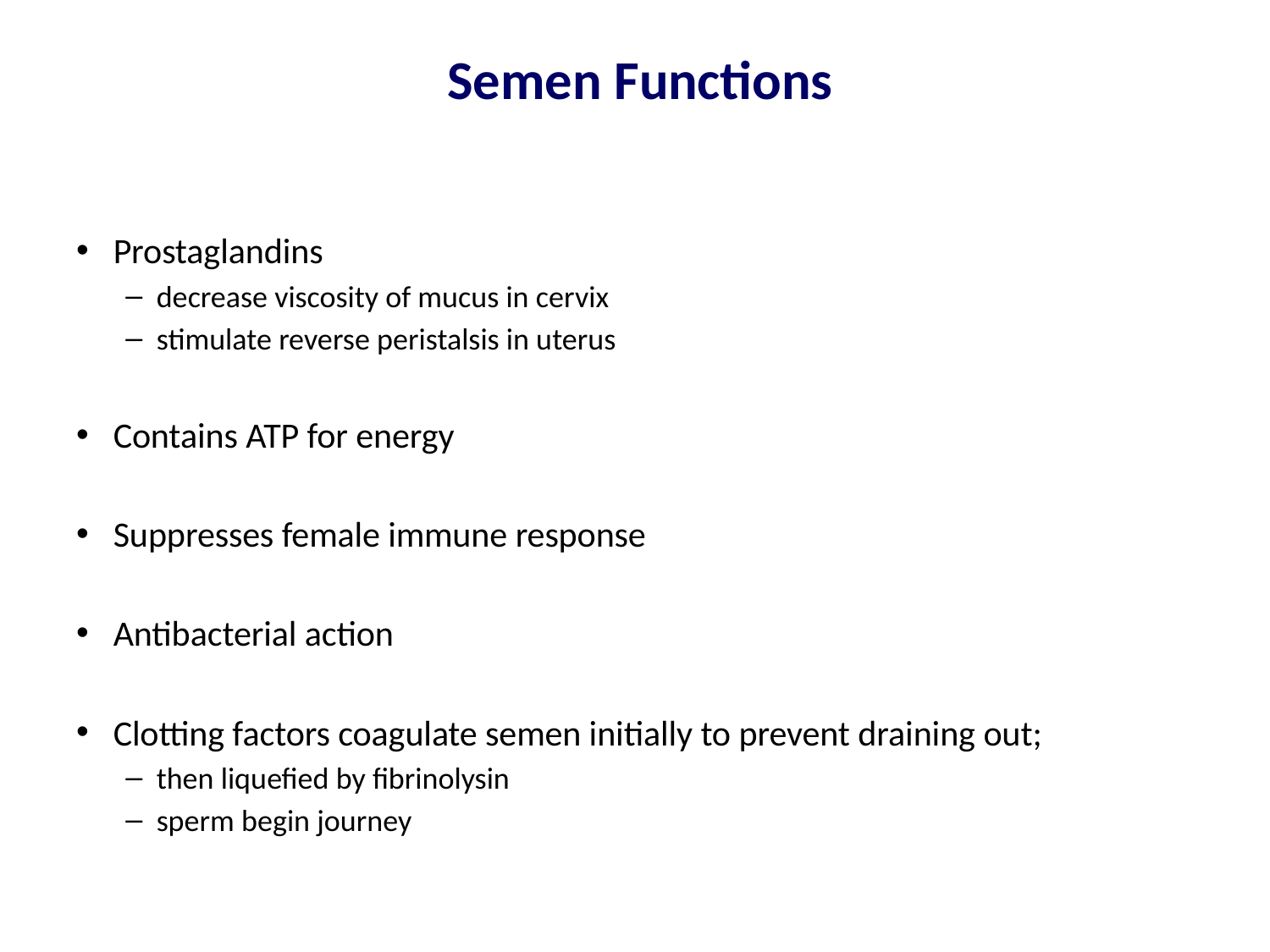

# Semen Functions
Prostaglandins
decrease viscosity of mucus in cervix
stimulate reverse peristalsis in uterus

Contains ATP for energy

Suppresses female immune response

Antibacterial action

Clotting factors coagulate semen initially to prevent draining out;
then liquefied by fibrinolysin
sperm begin journey